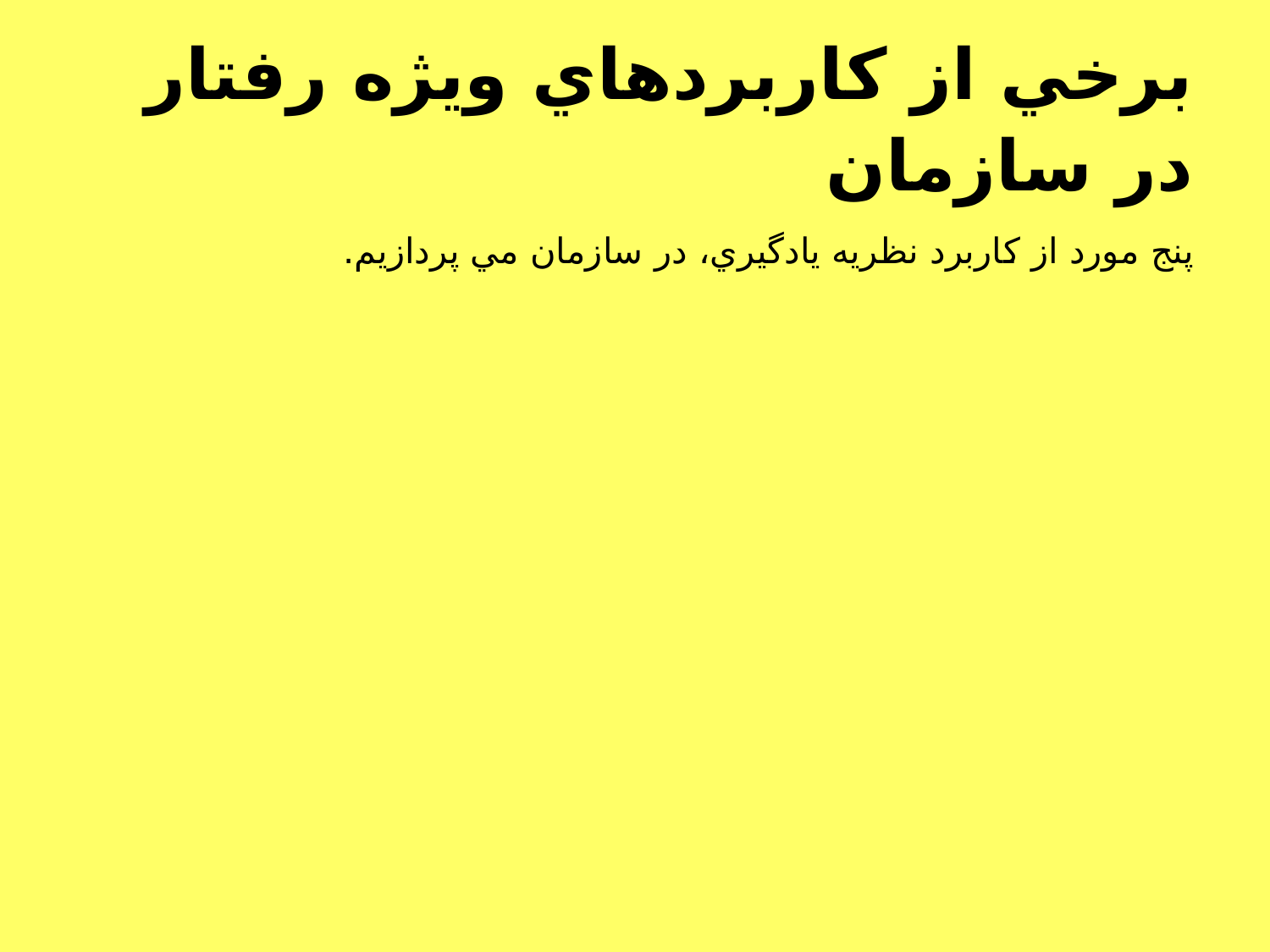

# برخي از كاربردهاي ويژه رفتار در سازمان
پنج مورد از كاربرد نظريه يادگيري، در سازمان مي پردازيم.